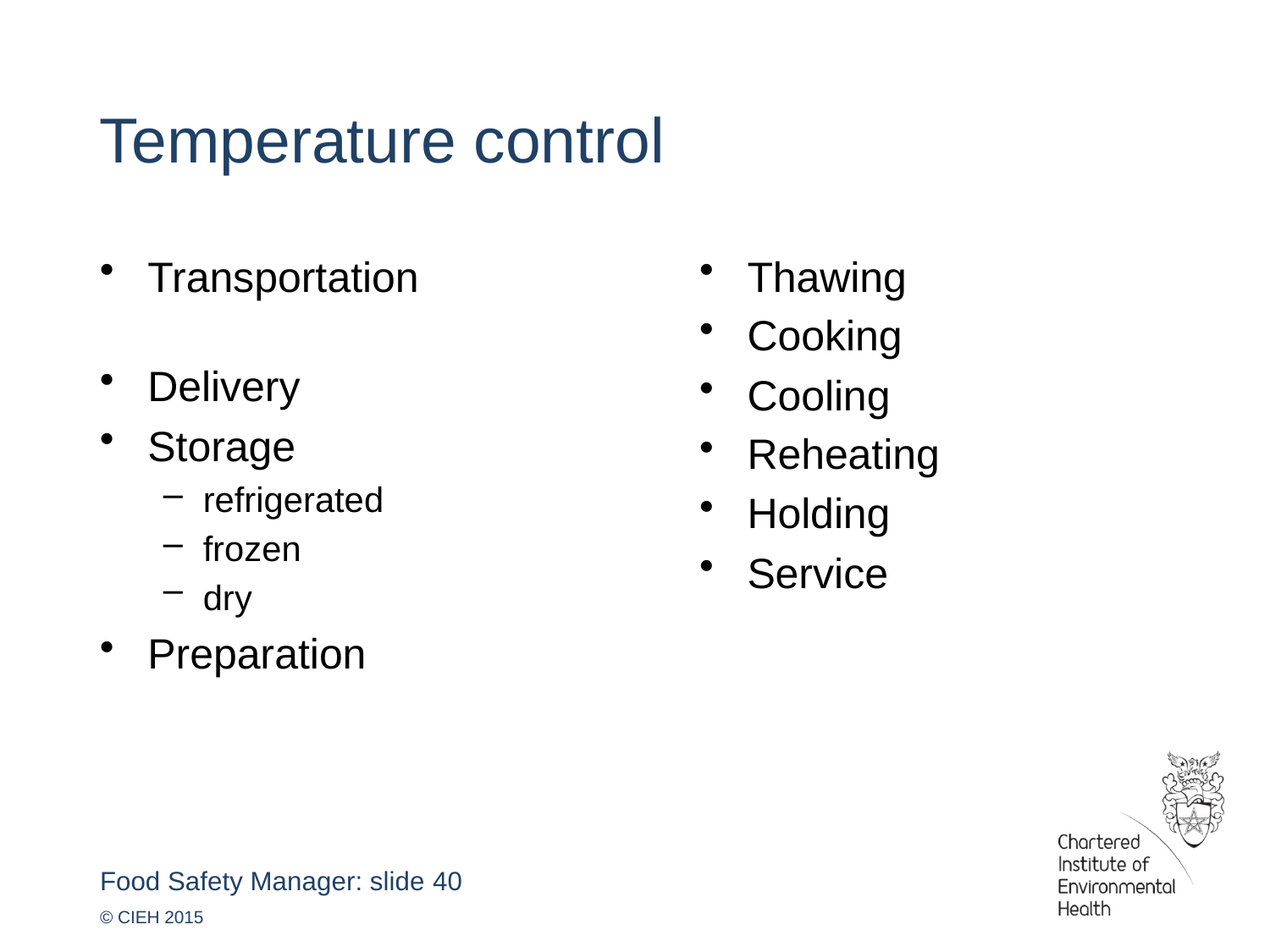

Temperature control
Transportation
Delivery
Storage
refrigerated
frozen
dry
Preparation

Thawing
Cooking
Cooling
Reheating
Holding
Service